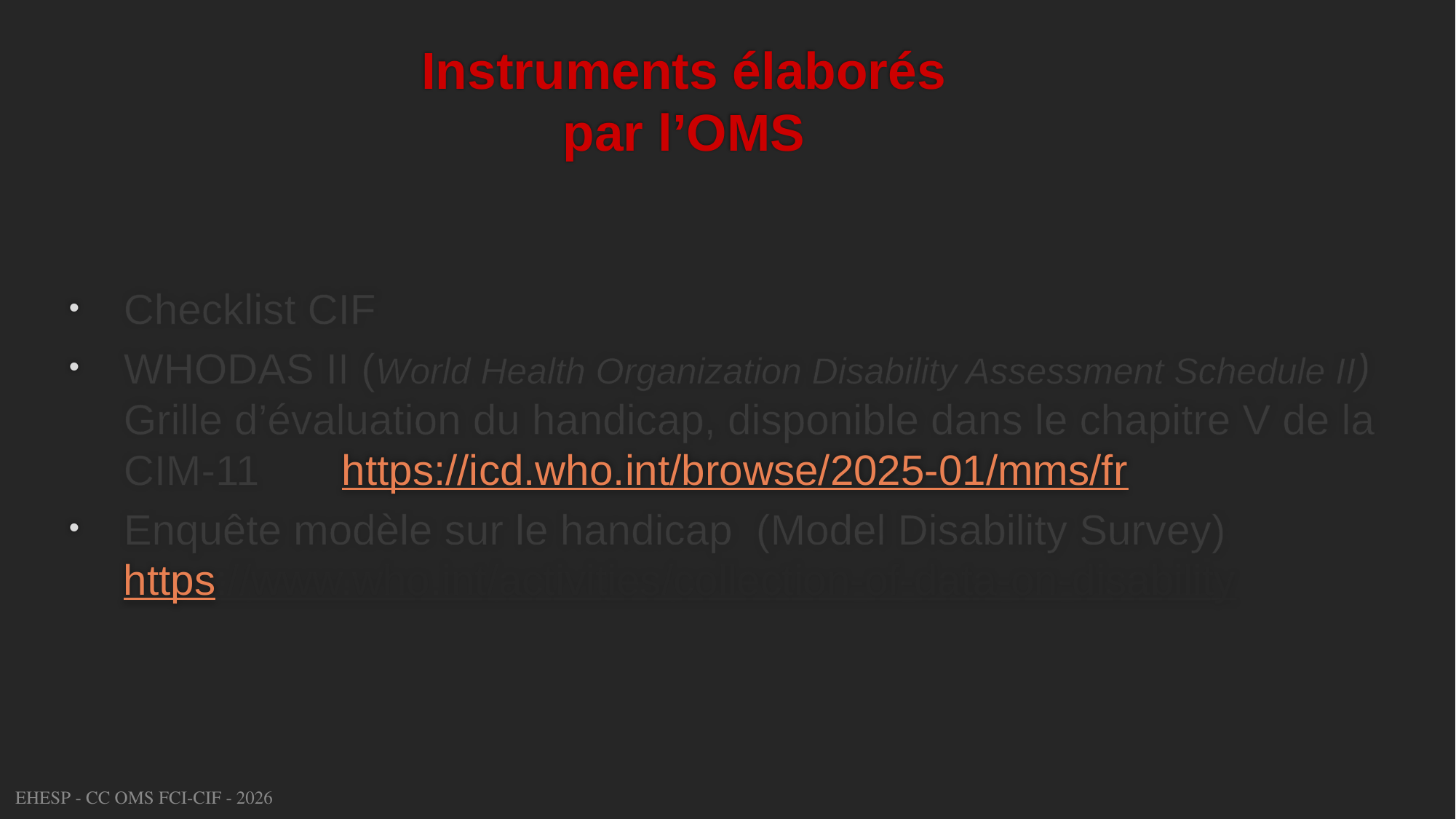

# Instruments élaborés par l’OMS

Checklist CIF
WHODAS II (World Health Organization Disability Assessment Schedule II)  Grille d’évaluation du handicap, disponible dans le chapitre V de la CIM-11 	https://icd.who.int/browse/2025-01/mms/fr
Enquête modèle sur le handicap  (Model Disability Survey)
https://www.who.int/activities/collection-of-data-on-disability

EHESP - CC OMS FCI-CIF - 2026